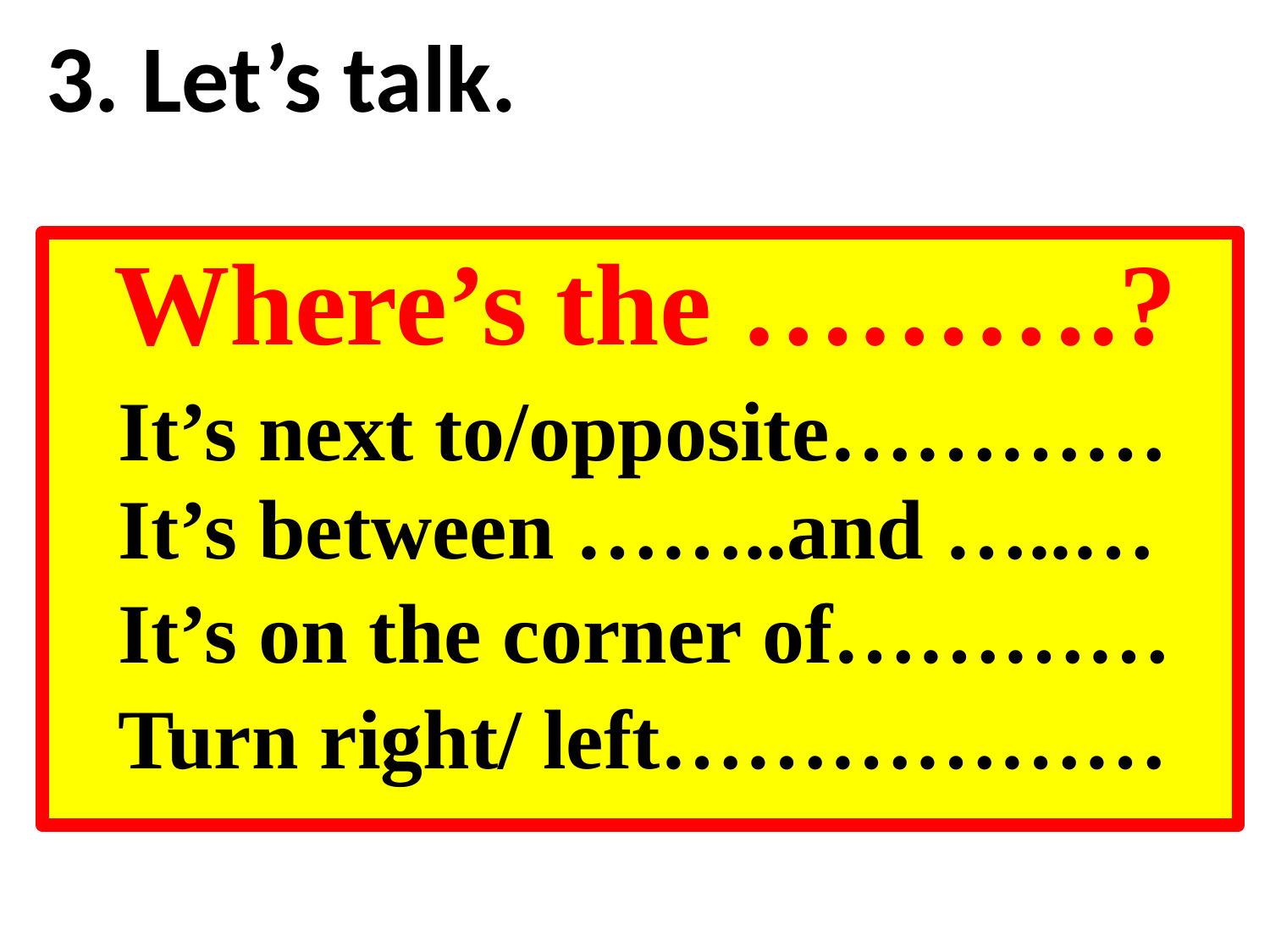

3. Let’s talk.
Where’s the ……….?

It’s next to/opposite…………
It’s between ……..and …..…
It’s on the corner of…………
Turn right/ left………………